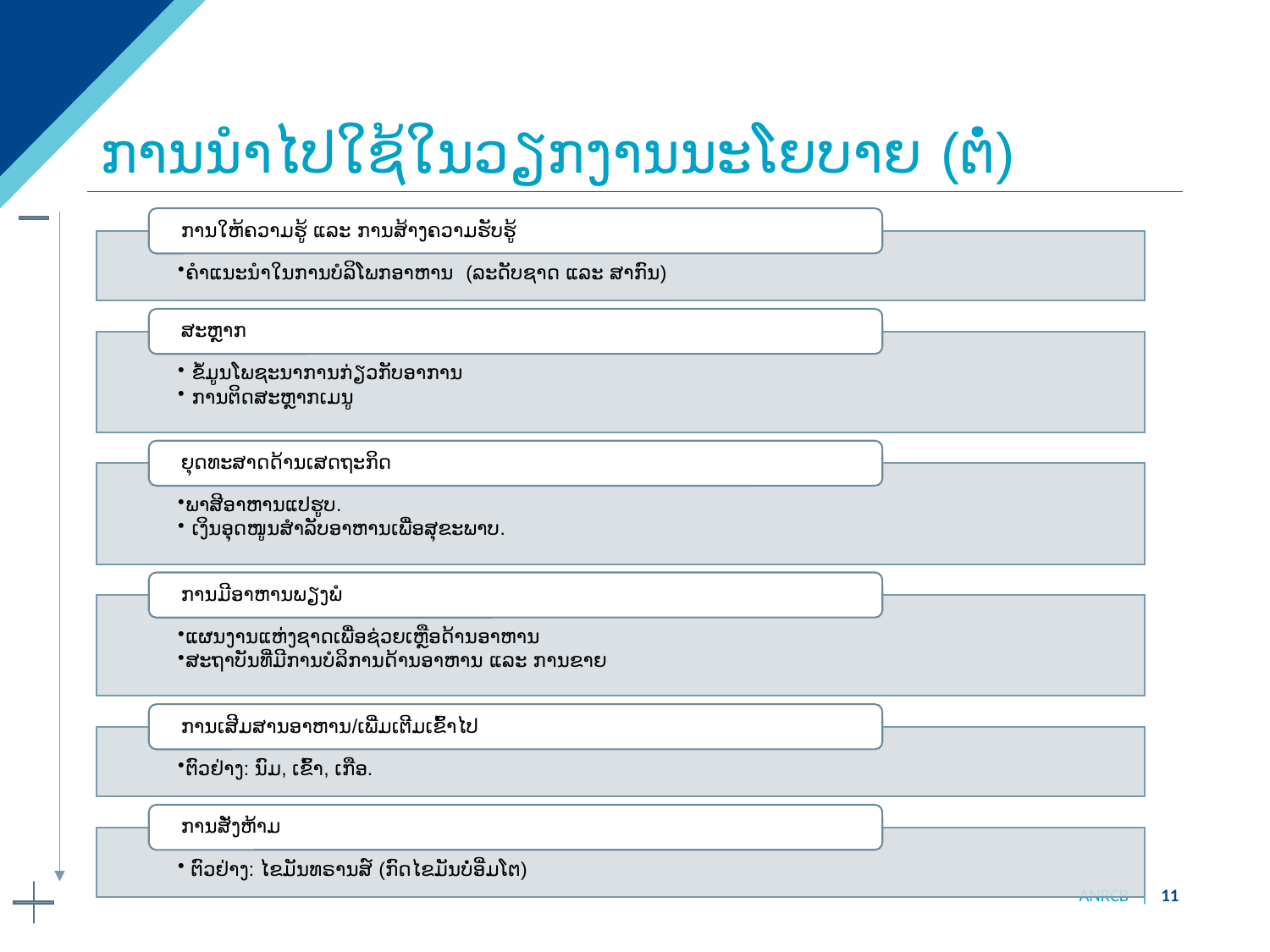

# ການນຳໄປໃຊ້ໃນວຽກງານນະໂຍບາຍ (ຕໍ່)
ຄຳແນະນຳໃນການບໍລິໂພກອາຫານ  (ລະດັບຊາດ ແລະ ສາກົນ)
ການໃຫ້ຄວາມຮູ້ ແລະ ການສ້າງຄວາມຮັບຮູ້
 ຂໍ້ມູນໂພຊະນາການກ່ຽວກັບອາການ
 ການຕິດສະຫຼາກເມນູ
ສະຫຼາກ
ພາສີອາຫານແປຮູບ.
 ເງິນອຸດໜູນສຳລັບອາຫານເພື່ອສຸຂະພາບ.
ຍຸດທະສາດດ້ານເສດຖະກິດ
ແຜນງານແຫ່ງຊາດເພື່ອຊ່ວຍເຫຼືອດ້ານອາຫານ
ສະຖາບັນທີ່ມີການບໍລິການດ້ານອາຫານ ແລະ ການຂາຍ
ການມີອາຫານພຽງພໍ
ຕົວຢ່າງ: ນົມ, ເຂົ້າ, ເກືອ.
ການເສີມສານອາຫານ/ເພີ່ມເຕີມເຂົ້າໄປ
 ຕົວຢ່າງ: ໄຂມັນທຣານສ໌ (ກົດໄຂມັນບໍ່ອີ່ມໂຕ)
ການສັ່ງຫ້າມ

ANRCB   |   11